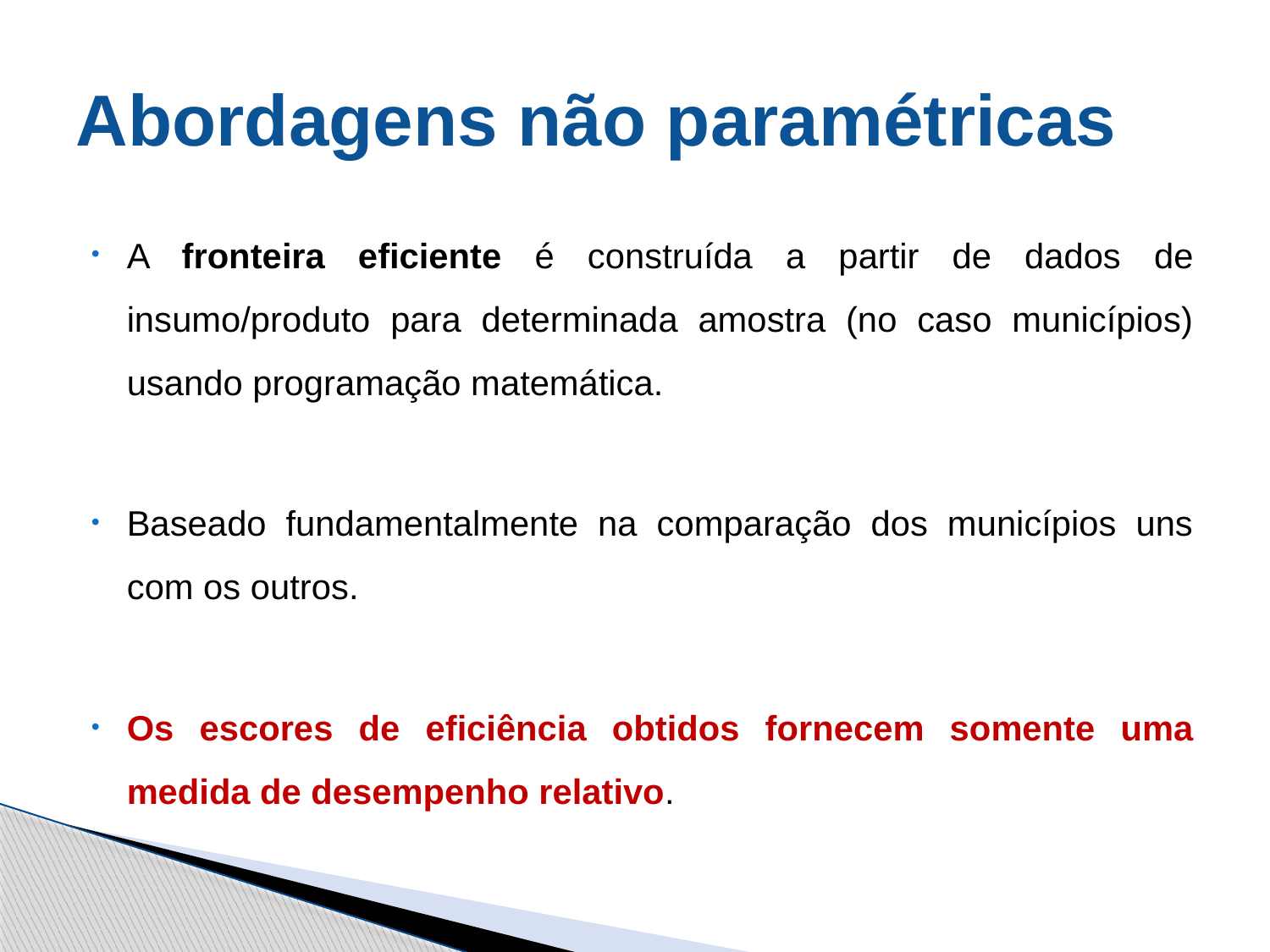

# Abordagens não paramétricas
A fronteira eficiente é construída a partir de dados de insumo/produto para determinada amostra (no caso municípios) usando programação matemática.

Baseado fundamentalmente na comparação dos municípios uns com os outros.

Os escores de eficiência obtidos fornecem somente uma medida de desempenho relativo.